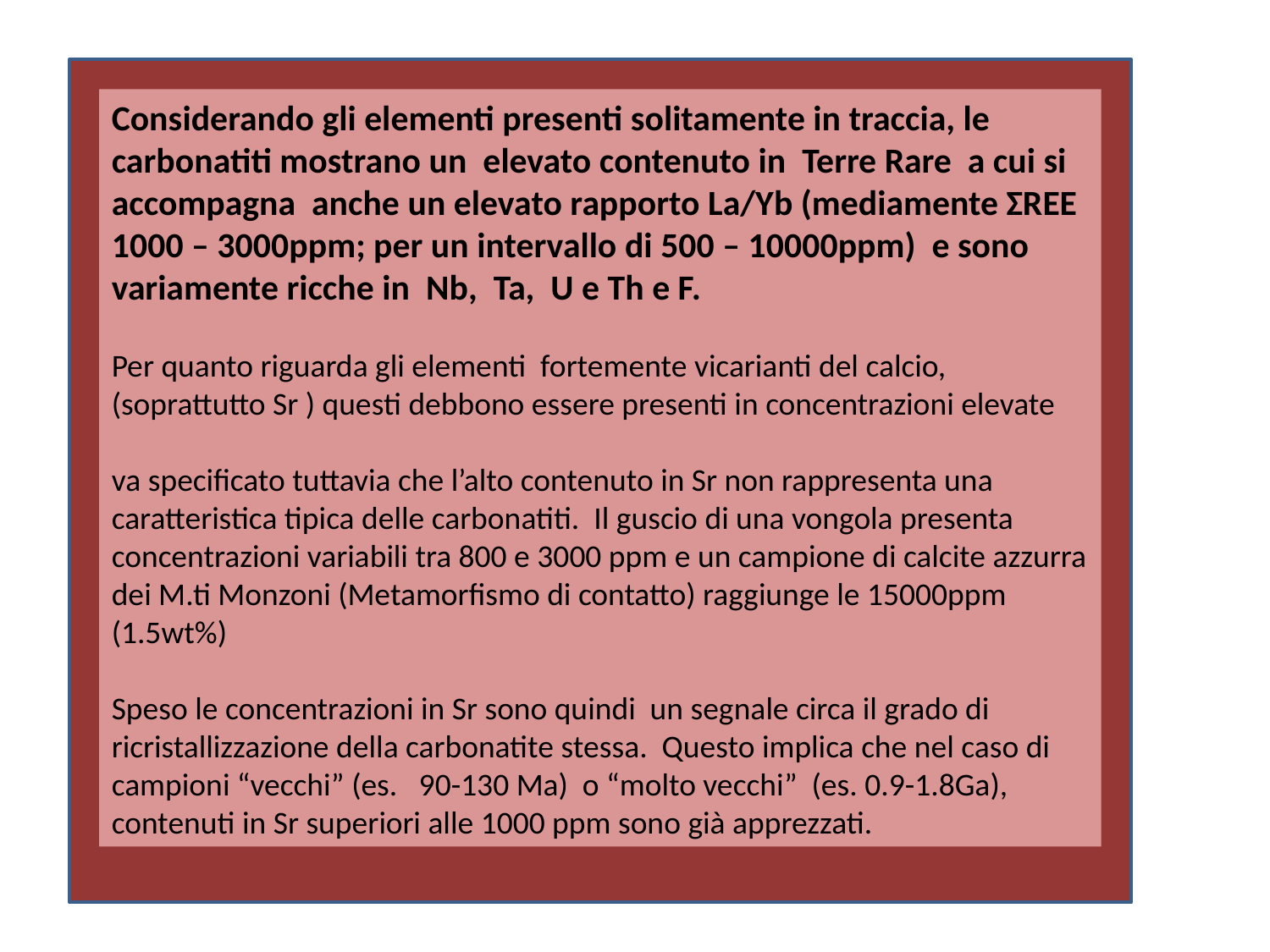

Considerando gli elementi presenti solitamente in traccia, le carbonatiti mostrano un  elevato contenuto in  Terre Rare  a cui si accompagna  anche un elevato rapporto La/Yb (mediamente ƩREE 1000 – 3000ppm; per un intervallo di 500 – 10000ppm)  e sono variamente ricche in  Nb,  Ta,  U e Th e F.

Per quanto riguarda gli elementi  fortemente vicarianti del calcio, (soprattutto Sr ) questi debbono essere presenti in concentrazioni elevate

va specificato tuttavia che l’alto contenuto in Sr non rappresenta una caratteristica tipica delle carbonatiti.  Il guscio di una vongola presenta concentrazioni variabili tra 800 e 3000 ppm e un campione di calcite azzurra dei M.ti Monzoni (Metamorfismo di contatto) raggiunge le 15000ppm (1.5wt%)

Speso le concentrazioni in Sr sono quindi  un segnale circa il grado di ricristallizzazione della carbonatite stessa.  Questo implica che nel caso di campioni “vecchi” (es.   90-130 Ma)  o “molto vecchi”  (es. 0.9-1.8Ga), contenuti in Sr superiori alle 1000 ppm sono già apprezzati.